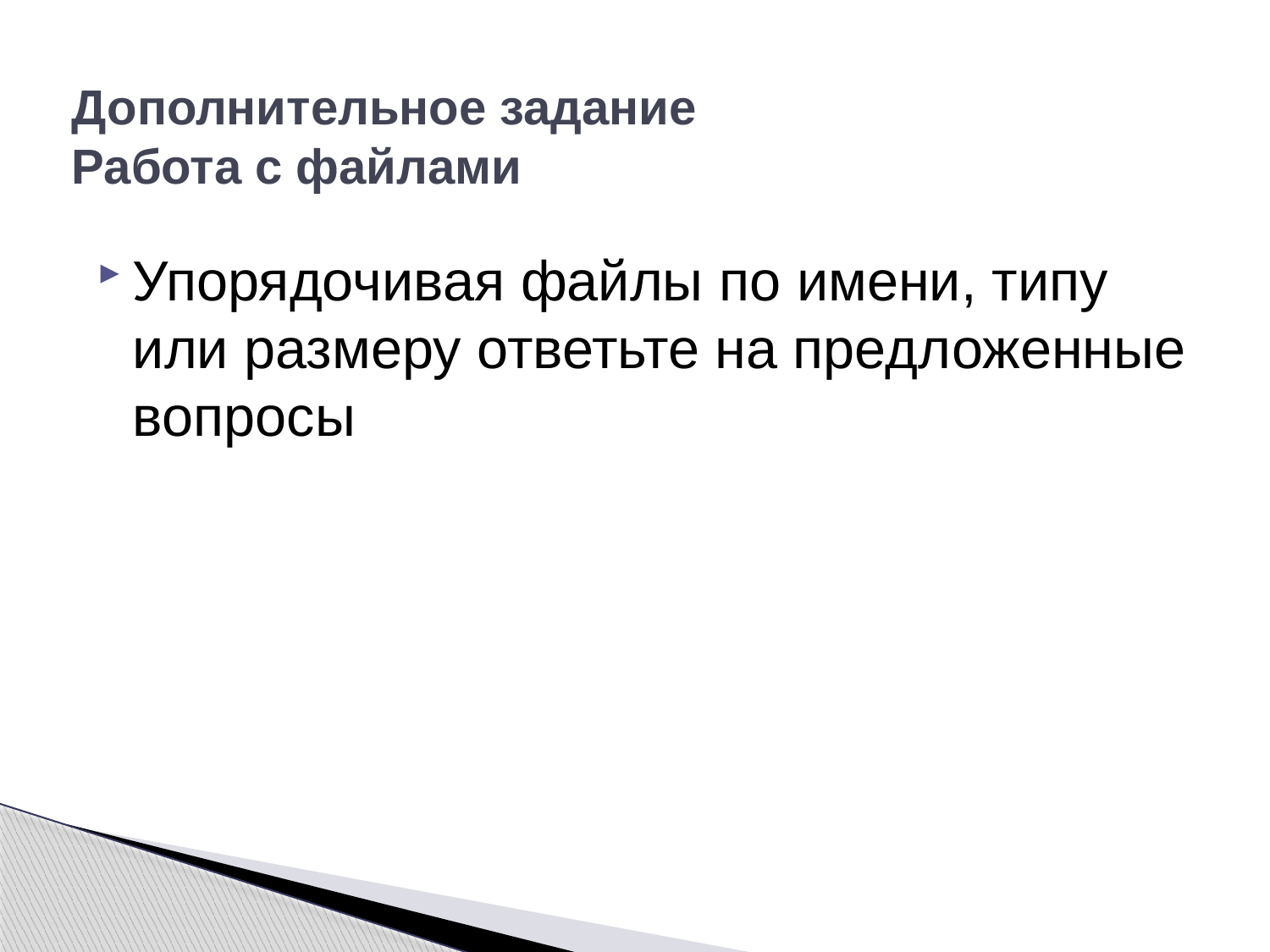

# Дополнительное задание Работа с файлами
Упорядочивая файлы по имени, типу или размеру ответьте на предложенные вопросы